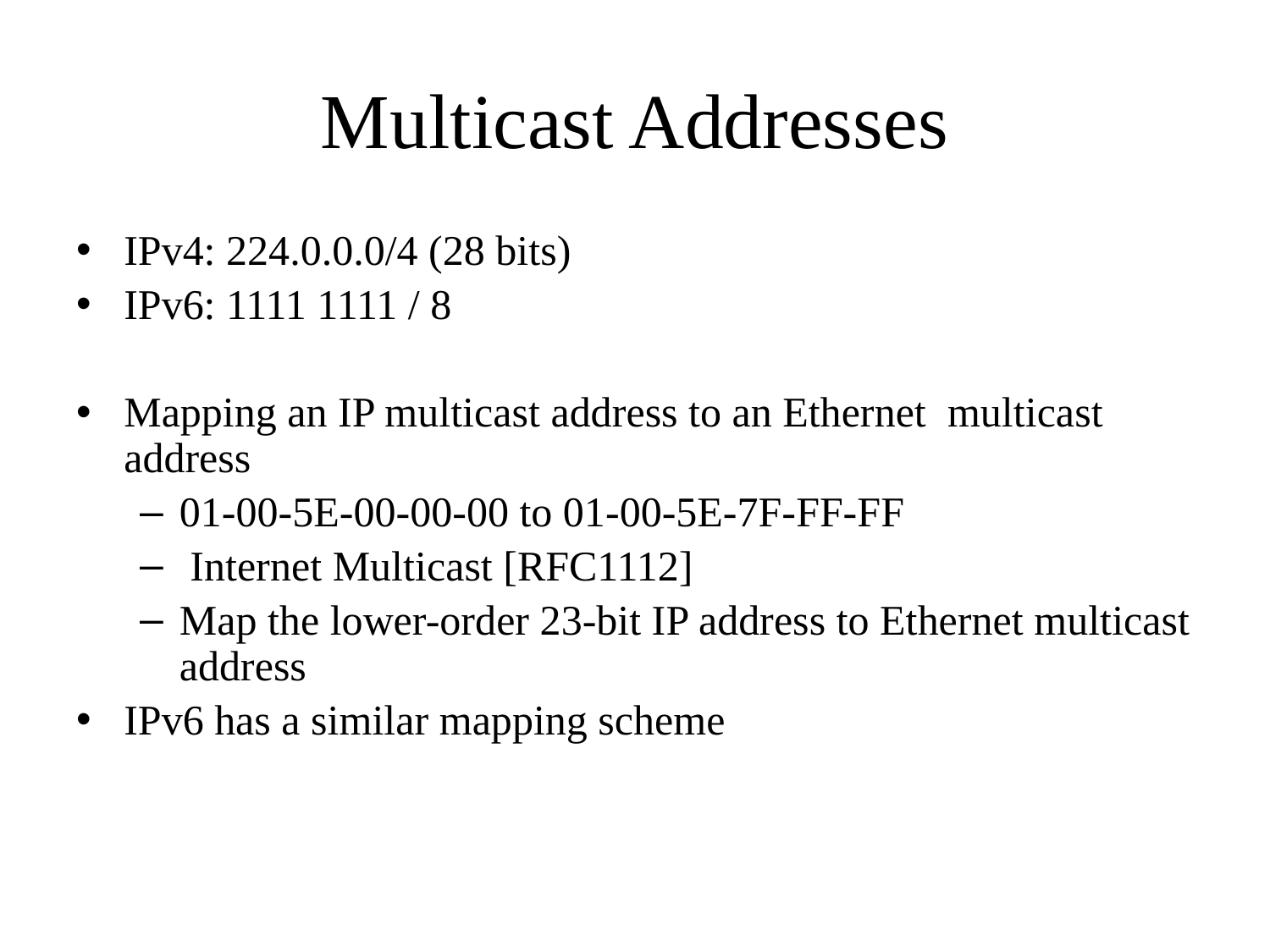

Multicast Addresses
IPv4: 224.0.0.0/4 (28 bits)
IPv6: 1111 1111 / 8

Mapping an IP multicast address to an Ethernet  multicast address
01-00-5E-00-00-00 to 01-00-5E-7F-FF-FF
 Internet Multicast [RFC1112]
Map the lower-order 23-bit IP address to Ethernet multicast address
IPv6 has a similar mapping scheme